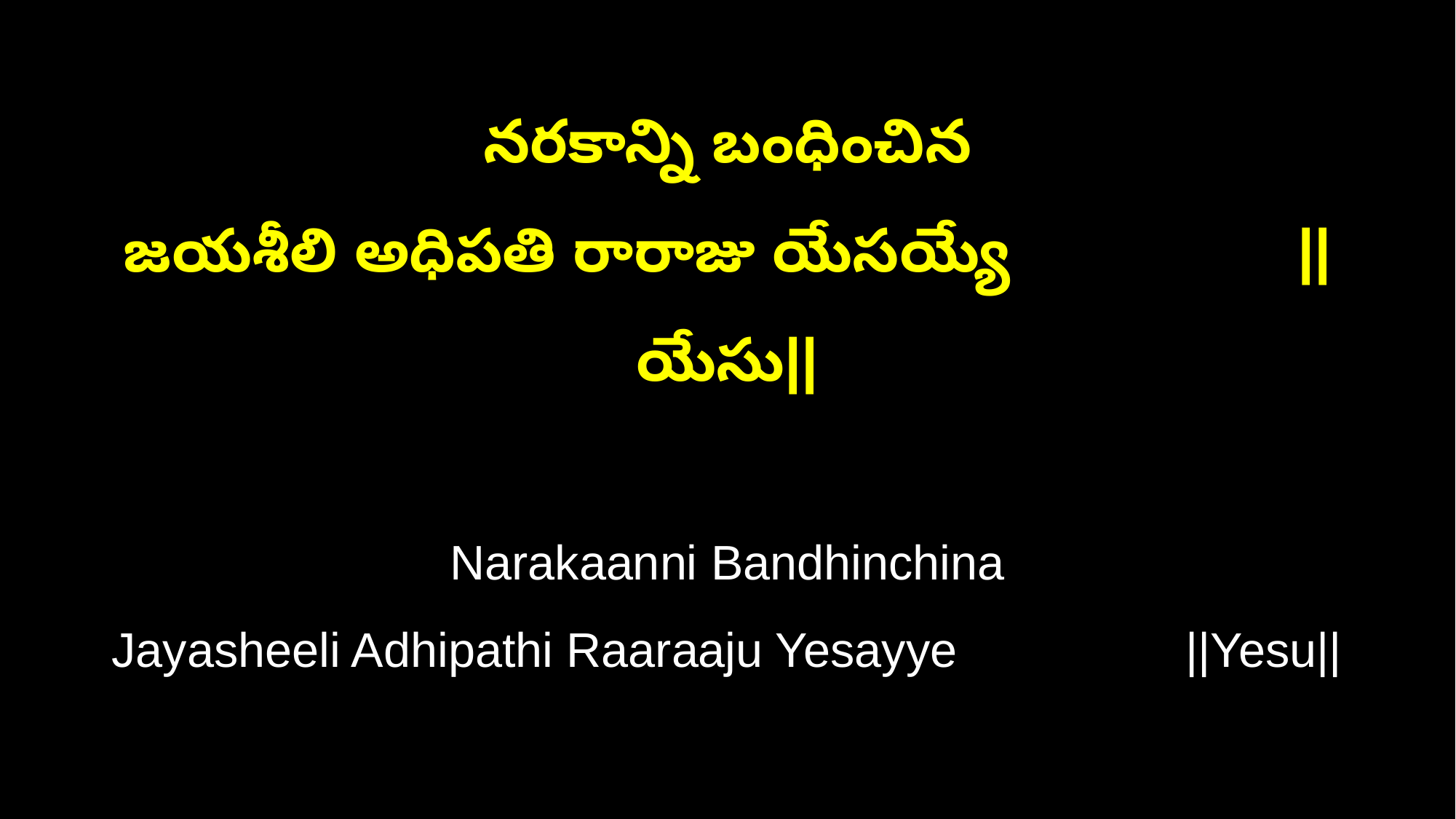

నరకాన్ని బంధించిన
జయశీలి అధిపతి రారాజు యేసయ్యే                 ||యేసు||
Narakaanni Bandhinchina
Jayasheeli Adhipathi Raaraaju Yesayye                 ||Yesu||